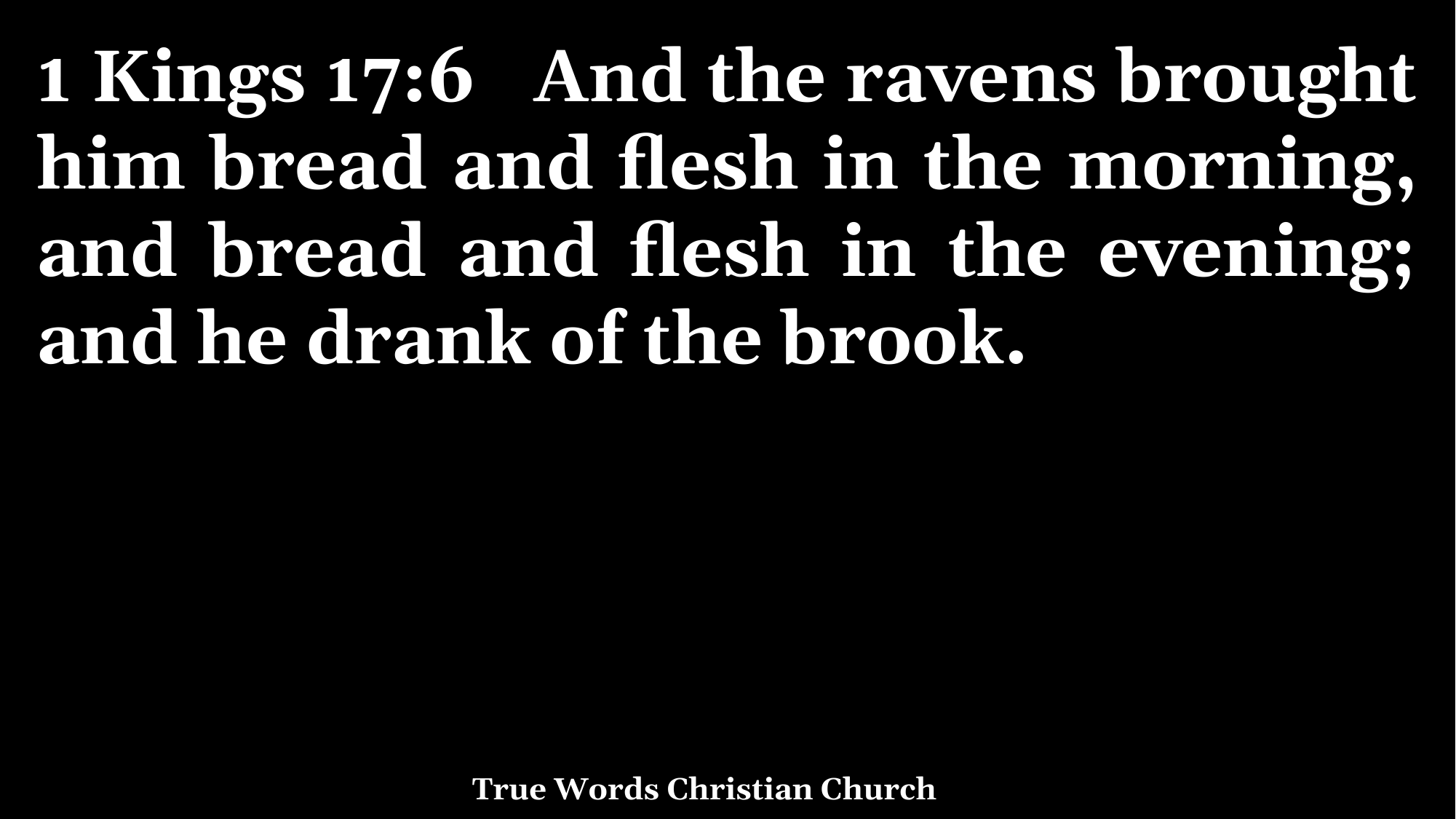

1 Kings 17:6   And the ravens brought him bread and flesh in the morning, and bread and flesh in the evening; and he drank of the brook.
True Words Christian Church